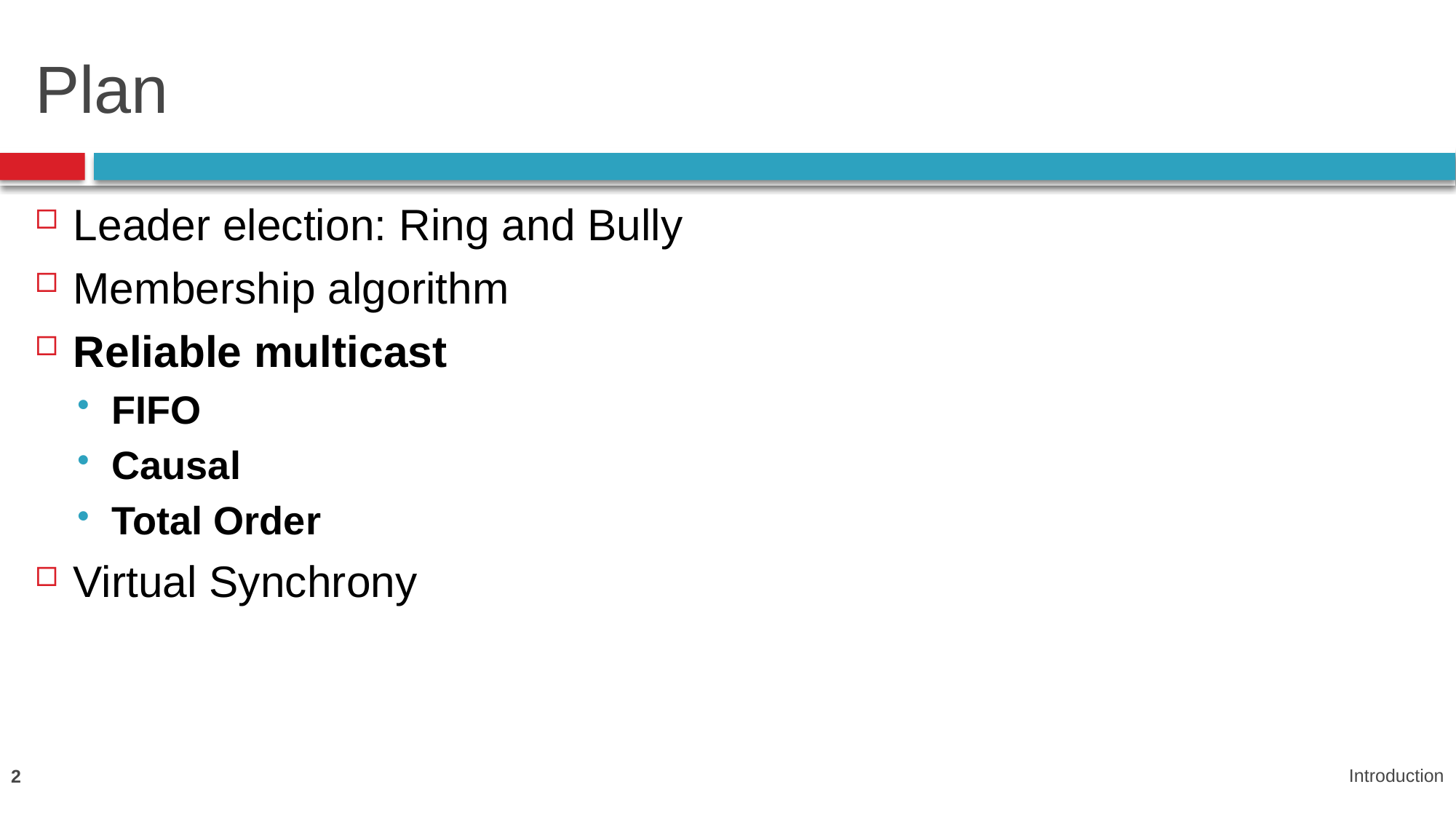

# Plan
Leader election: Ring and Bully
Membership algorithm
Reliable multicast
FIFO
Causal
Total Order
Virtual Synchrony
2
Introduction